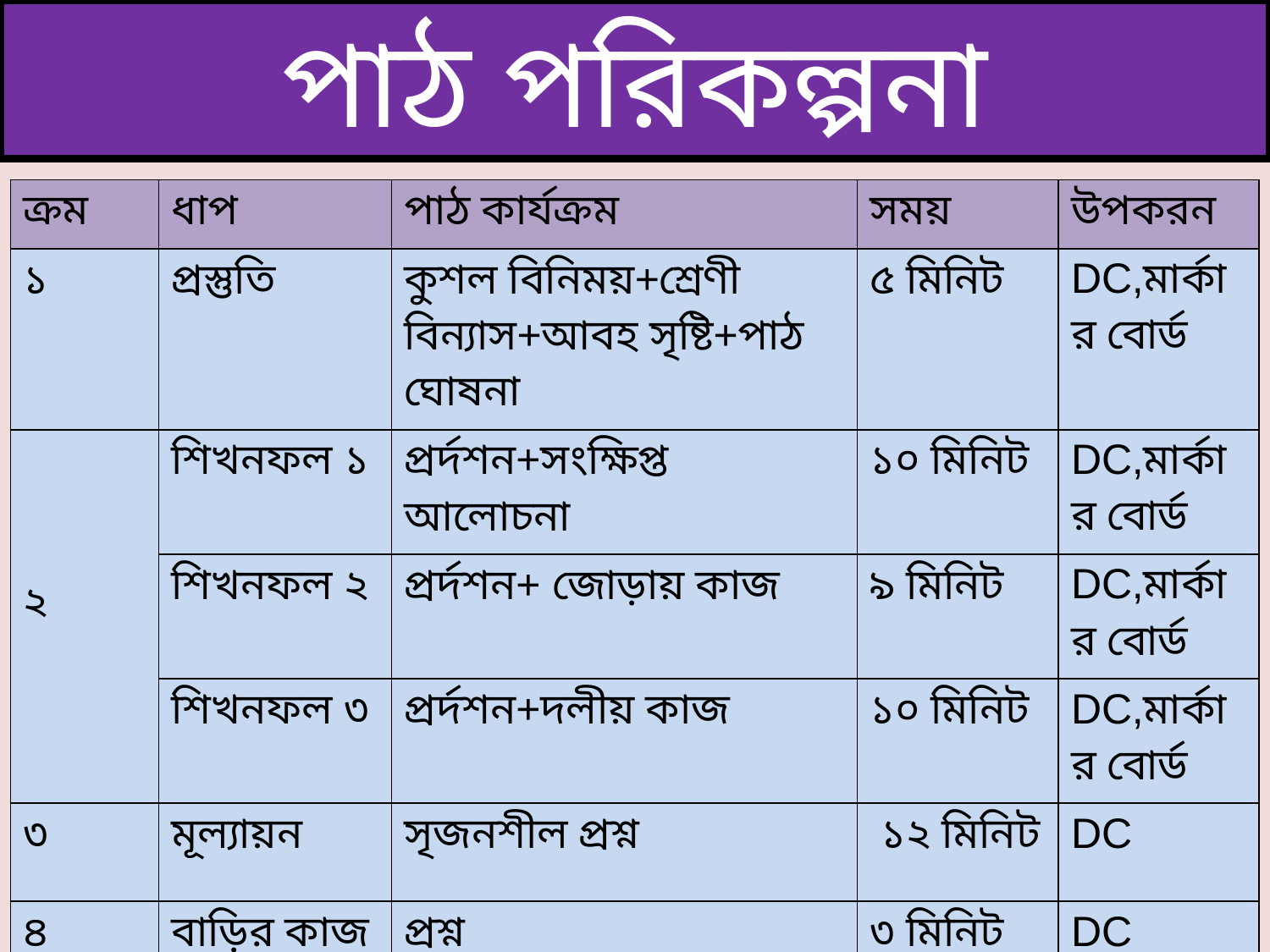

# পাঠ পরিকল্পনা
| ক্রম | ধাপ | পাঠ কার্যক্রম | সময় | উপকরন |
| --- | --- | --- | --- | --- |
| ১ | প্রস্তুতি | কুশল বিনিময়+শ্রেণী বিন্যাস+আবহ সৃষ্টি+পাঠ ঘোষনা | ৫ মিনিট | DC,মার্কার বোর্ড |
| ২ | শিখনফল ১ | প্রর্দশন+সংক্ষিপ্ত আলোচনা | ১০ মিনিট | DC,মার্কার বোর্ড |
|  | শিখনফল ২ | প্রর্দশন+ জোড়ায় কাজ | ৯ মিনিট | DC,মার্কার বোর্ড |
|  | শিখনফল ৩ | প্রর্দশন+দলীয় কাজ | ১০ মিনিট | DC,মার্কার বোর্ড |
| ৩ | মূল্যায়ন | সৃজনশীল প্রশ্ন | ১২ মিনিট | DC |
| ৪ | বাড়ির কাজ | প্রশ্ন | ৩ মিনিট | DC |
| ৫ | সমাপ্তি | ধন্যবাদ | ১মিনিট | DC |